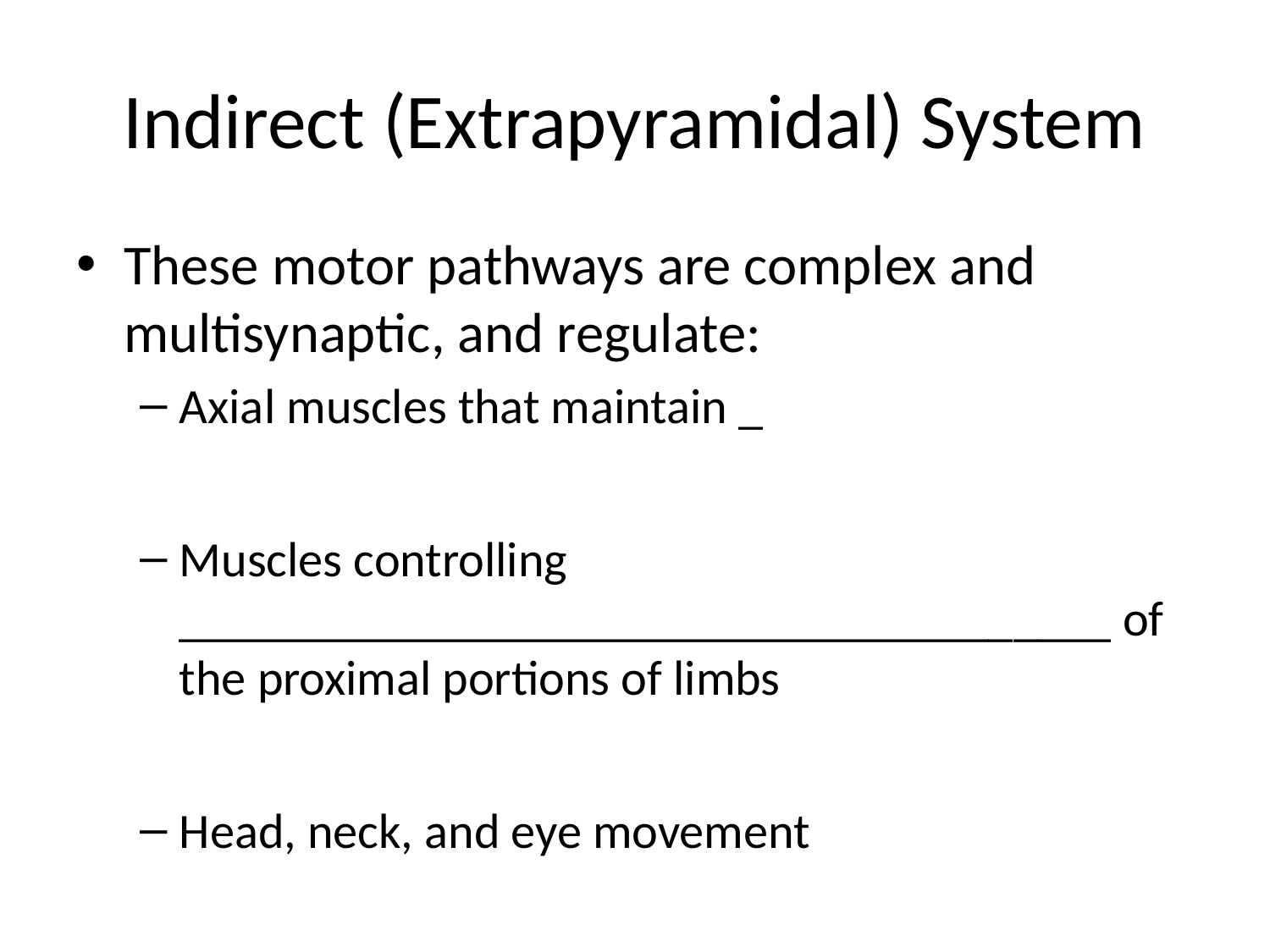

# Indirect (Extrapyramidal) System
These motor pathways are complex and multisynaptic, and regulate:
Axial muscles that maintain _

Muscles controlling ______________________________________ of the proximal portions of limbs

Head, neck, and eye movement